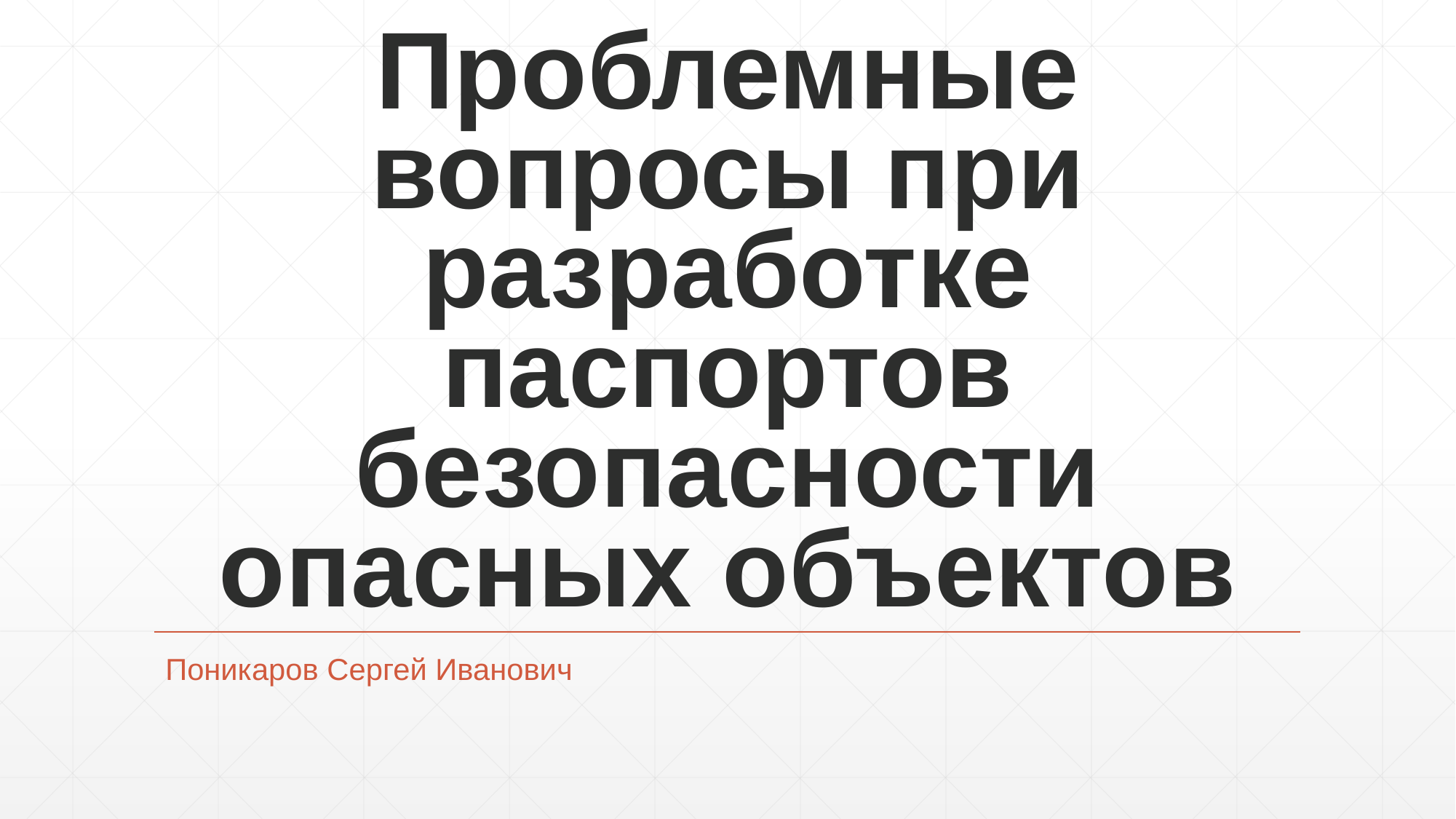

# Проблемные вопросы при разработке паспортов безопасности опасных объектов
Поникаров Сергей Иванович